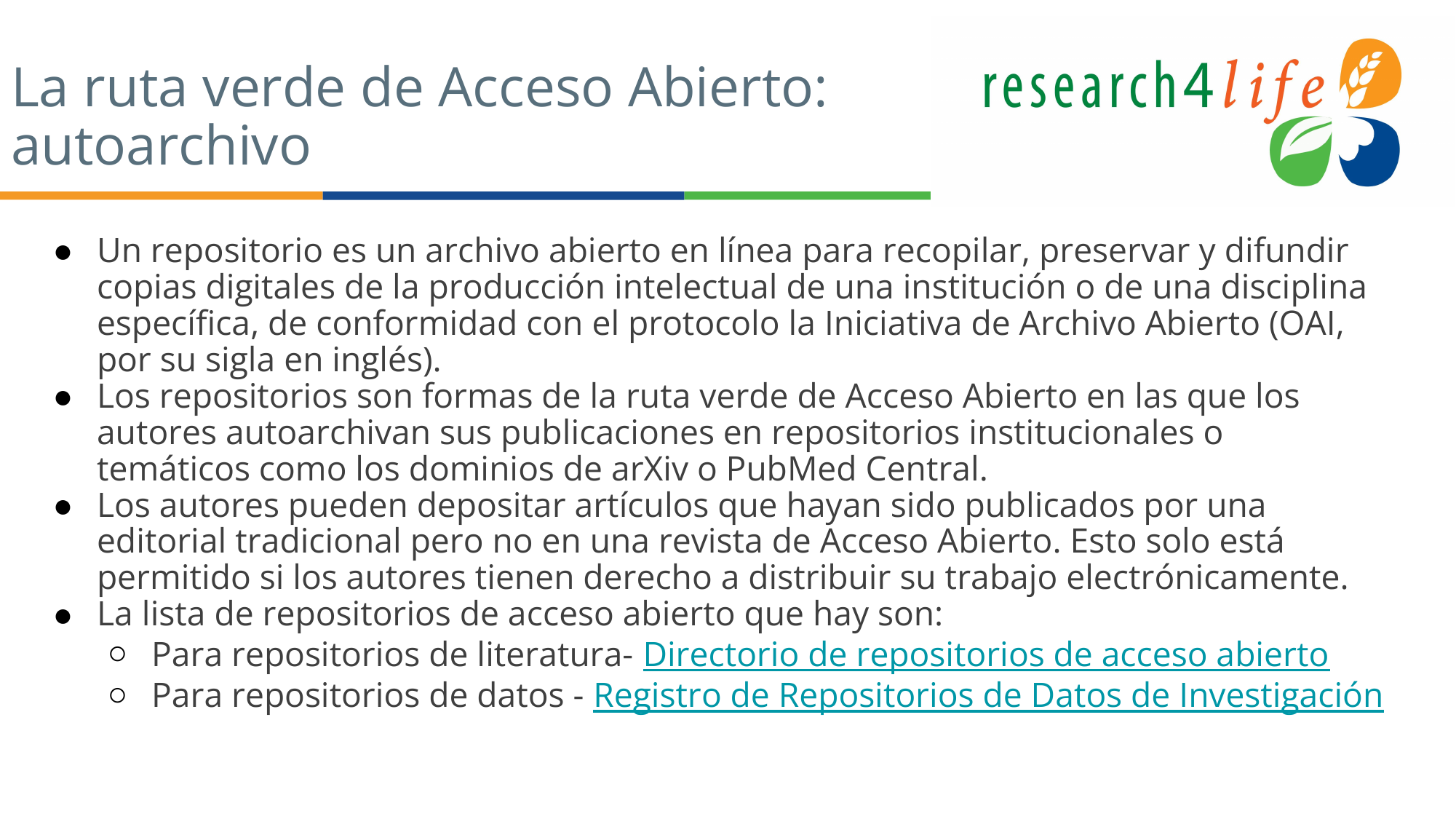

# La ruta verde de Acceso Abierto: autoarchivo
Un repositorio es un archivo abierto en línea para recopilar, preservar y difundir copias digitales de la producción intelectual de una institución o de una disciplina específica, de conformidad con el protocolo la Iniciativa de Archivo Abierto (OAI, por su sigla en inglés).
Los repositorios son formas de la ruta verde de Acceso Abierto en las que los autores autoarchivan sus publicaciones en repositorios institucionales o temáticos como los dominios de arXiv o PubMed Central.
Los autores pueden depositar artículos que hayan sido publicados por una editorial tradicional pero no en una revista de Acceso Abierto. Esto solo está permitido si los autores tienen derecho a distribuir su trabajo electrónicamente.
La lista de repositorios de acceso abierto que hay son:
Para repositorios de literatura- Directorio de repositorios de acceso abierto
Para repositorios de datos - Registro de Repositorios de Datos de Investigación